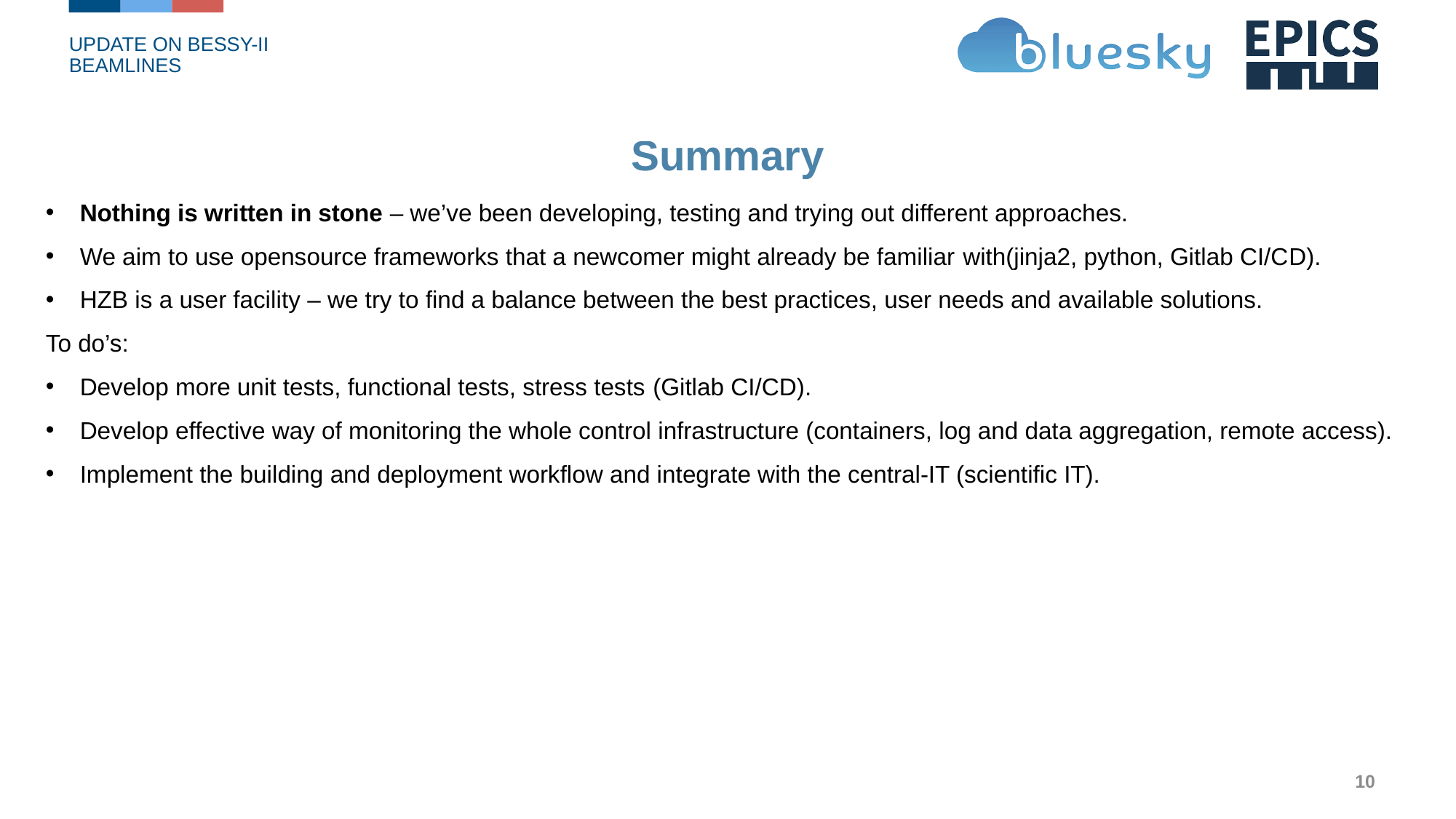

Update on BESSY-II beamlines
# Summary
Nothing is written in stone – we’ve been developing, testing and trying out different approaches.
We aim to use opensource frameworks that a newcomer might already be familiar with(jinja2, python, Gitlab CI/CD).
HZB is a user facility – we try to find a balance between the best practices, user needs and available solutions.
To do’s:
Develop more unit tests, functional tests, stress tests (Gitlab CI/CD).
Develop effective way of monitoring the whole control infrastructure (containers, log and data aggregation, remote access).
Implement the building and deployment workflow and integrate with the central-IT (scientific IT).

10